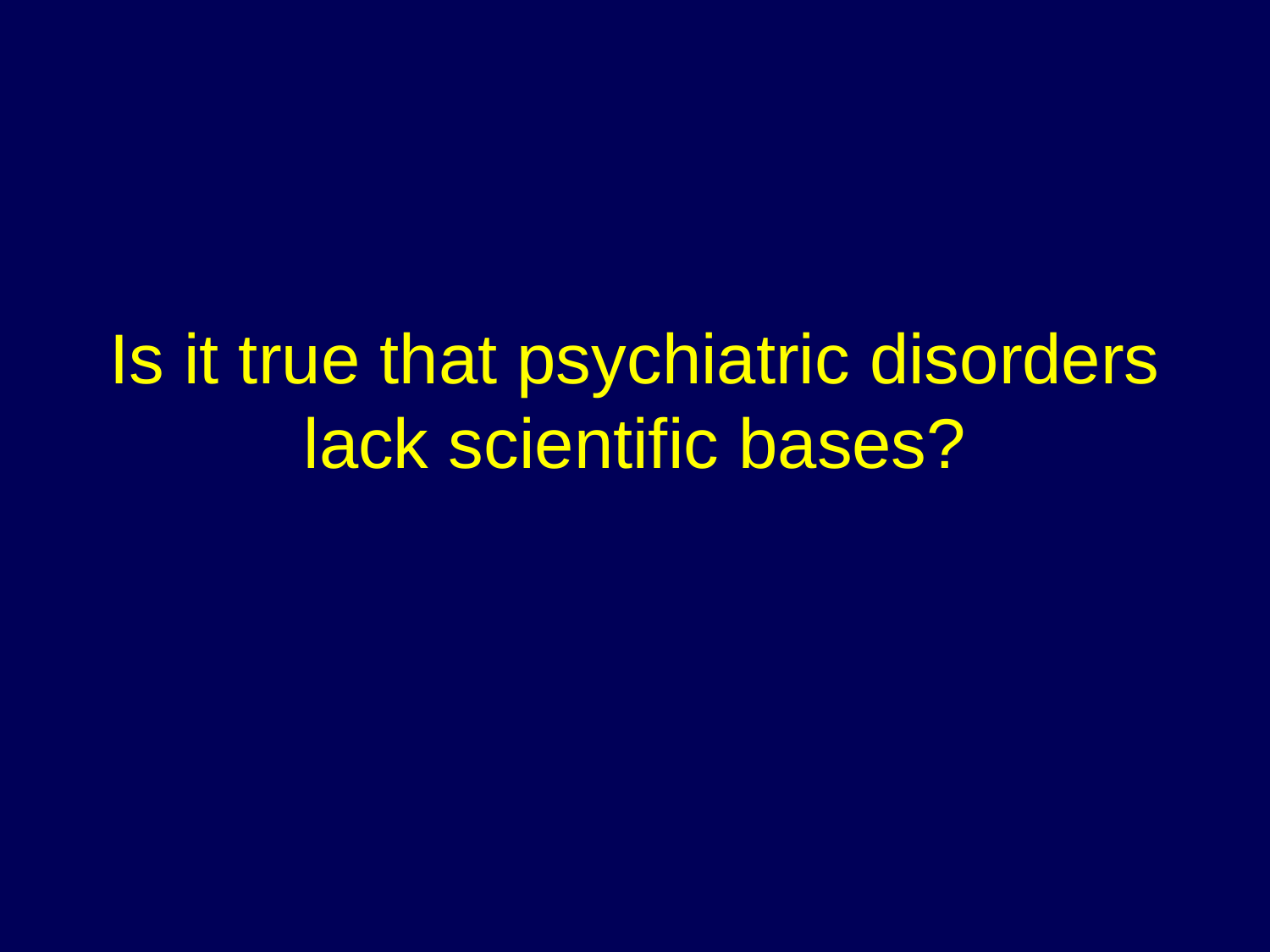

# Is it true that psychiatric disorders lack scientific bases?